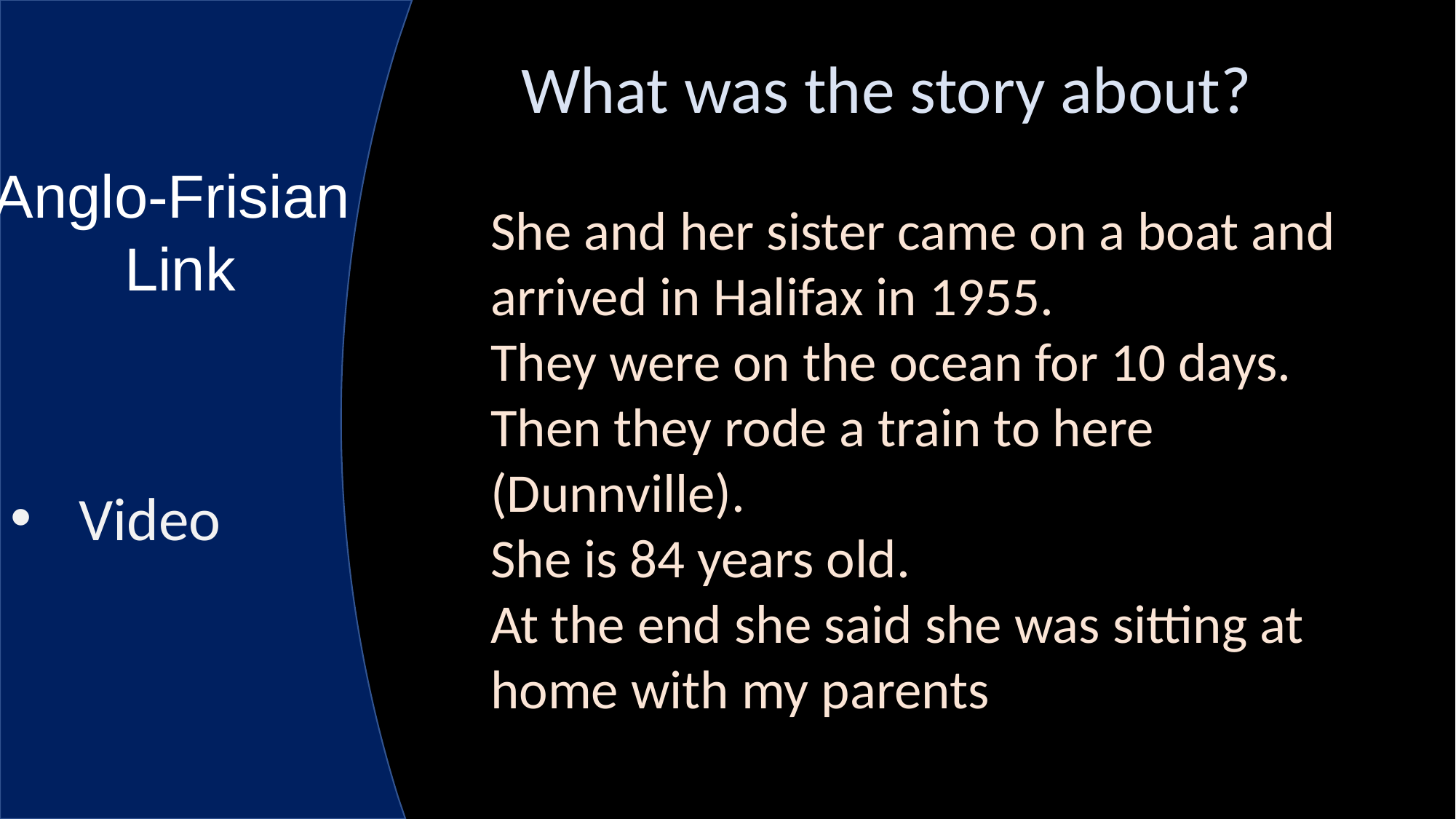

What was the story about?
Anglo-Frisian
Link
She and her sister came on a boat and arrived in Halifax in 1955.
They were on the ocean for 10 days.
Then they rode a train to here (Dunnville).
She is 84 years old.
At the end she said she was sitting at home with my parents
Video